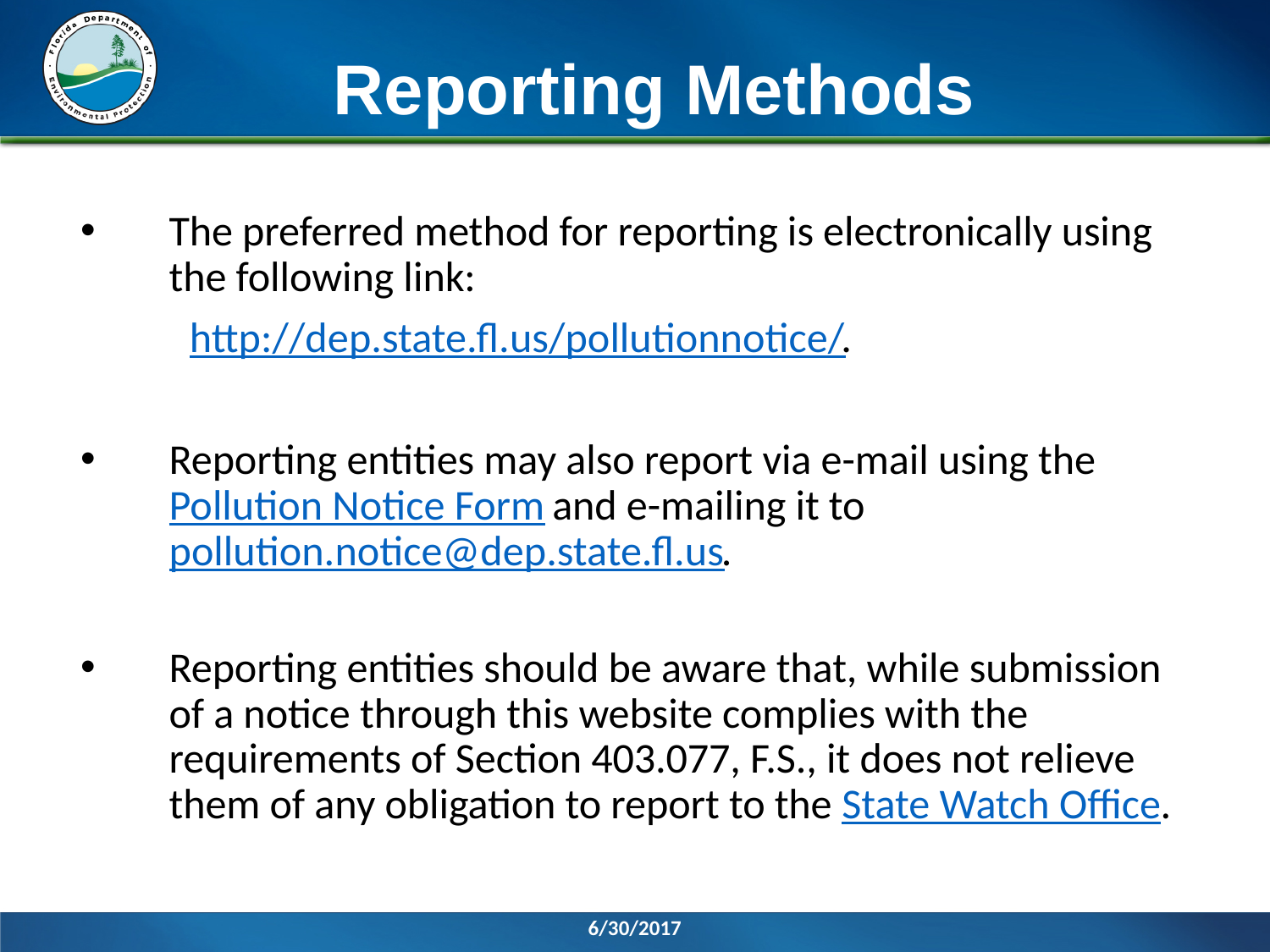

# Reporting Methods
The preferred method for reporting is electronically using the following link:
	http://dep.state.fl.us/pollutionnotice/.

Reporting entities may also report via e-mail using the Pollution Notice Form and e-mailing it to pollution.notice@dep.state.fl.us.

Reporting entities should be aware that, while submission of a notice through this website complies with the requirements of Section 403.077, F.S., it does not relieve them of any obligation to report to the State Watch Office.

6/30/2017